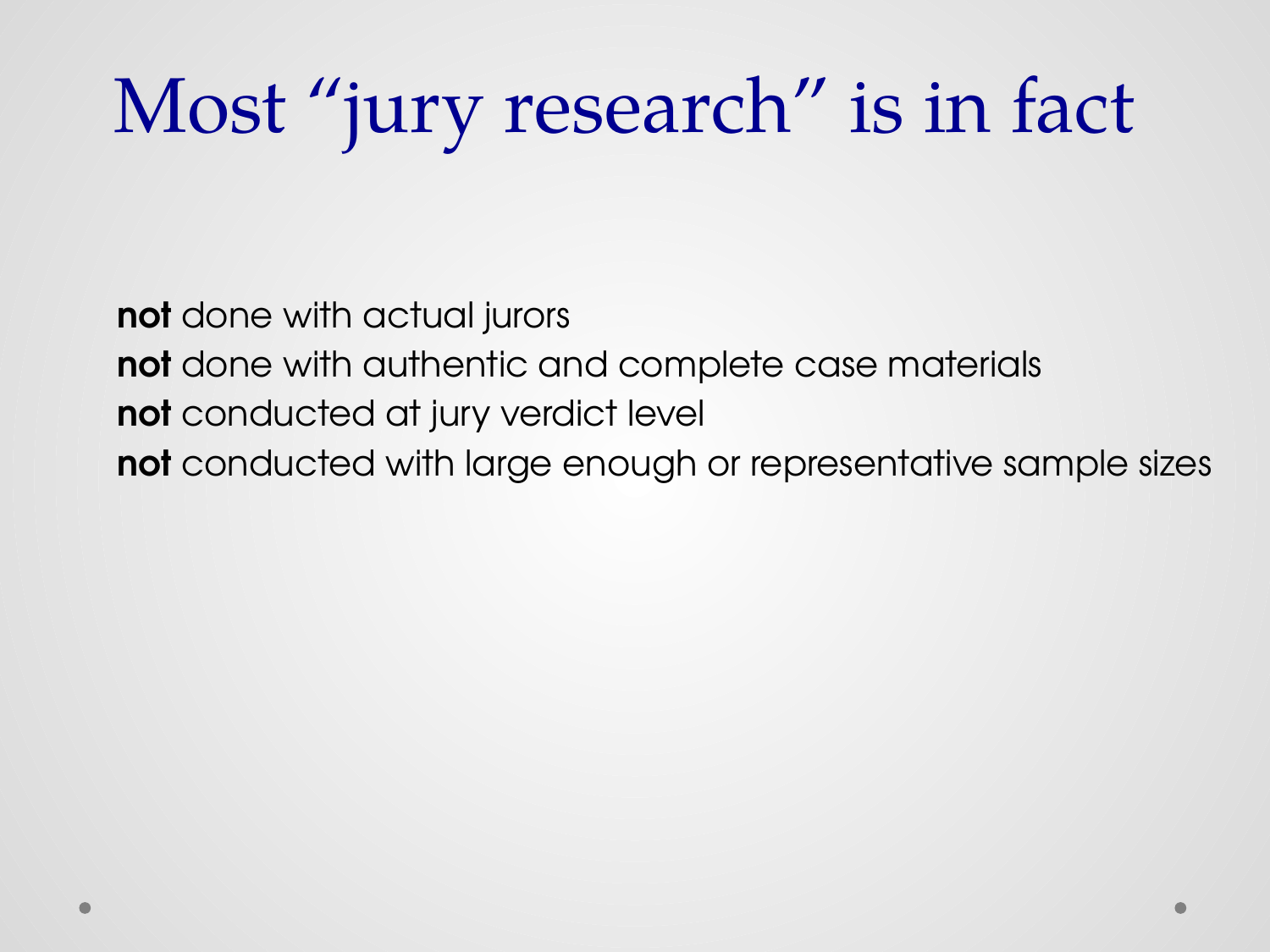

Most “jury research” is in fact
not done with actual jurors
not done with authentic and complete case materials
not conducted at jury verdict level
not conducted with large enough or representative sample sizes